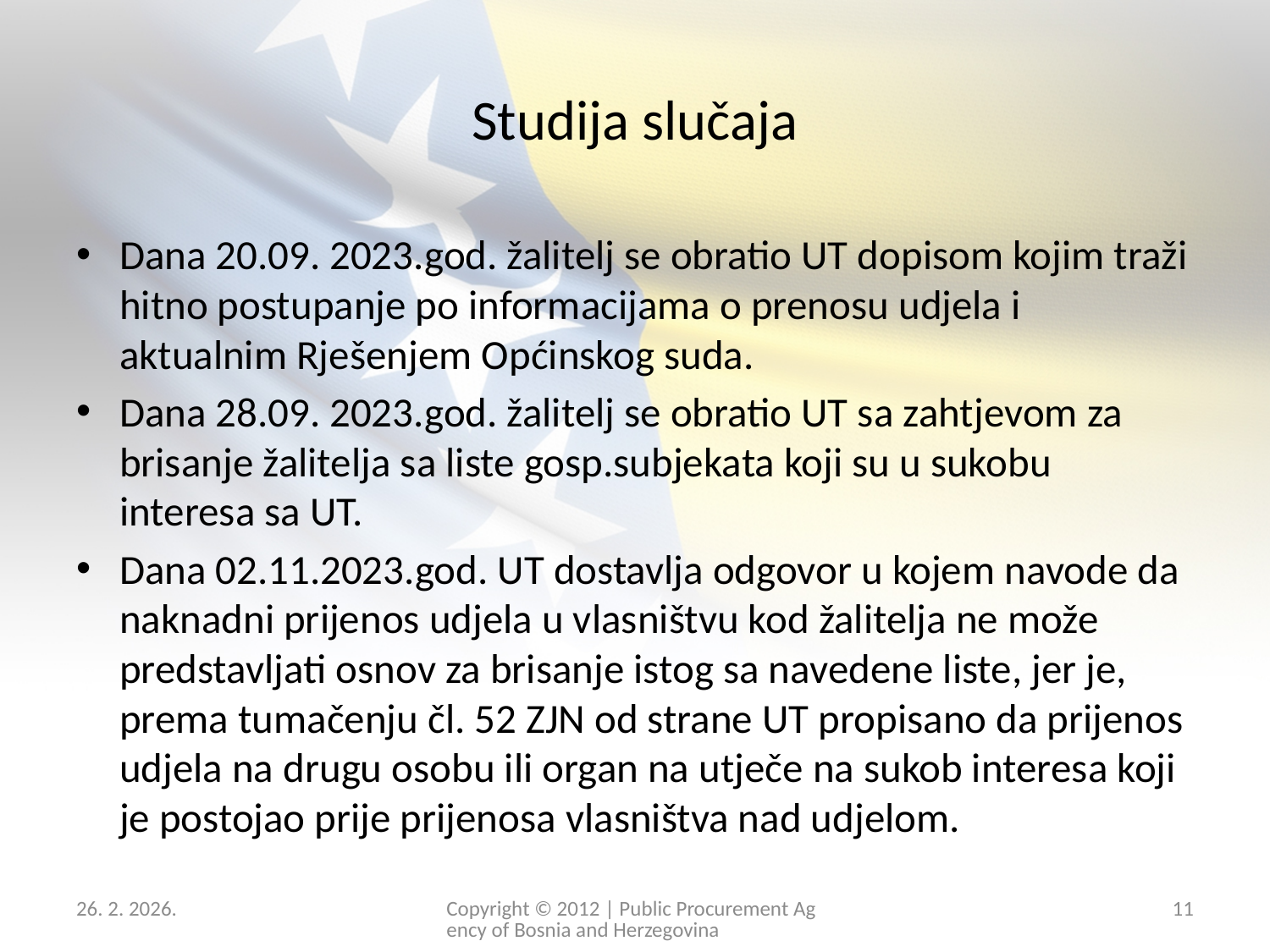

# Studija slučaja
Dana 20.09. 2023.god. žalitelj se obratio UT dopisom kojim traži hitno postupanje po informacijama o prenosu udjela i aktualnim Rješenjem Općinskog suda.
Dana 28.09. 2023.god. žalitelj se obratio UT sa zahtjevom za brisanje žalitelja sa liste gosp.subjekata koji su u sukobu interesa sa UT.
Dana 02.11.2023.god. UT dostavlja odgovor u kojem navode da naknadni prijenos udjela u vlasništvu kod žalitelja ne može predstavljati osnov za brisanje istog sa navedene liste, jer je, prema tumačenju čl. 52 ZJN od strane UT propisano da prijenos udjela na drugu osobu ili organ na utječe na sukob interesa koji je postojao prije prijenosa vlasništva nad udjelom.
26. 2. 2026.
Copyright © 2012 | Public Procurement Agency of Bosnia and Herzegovina
11